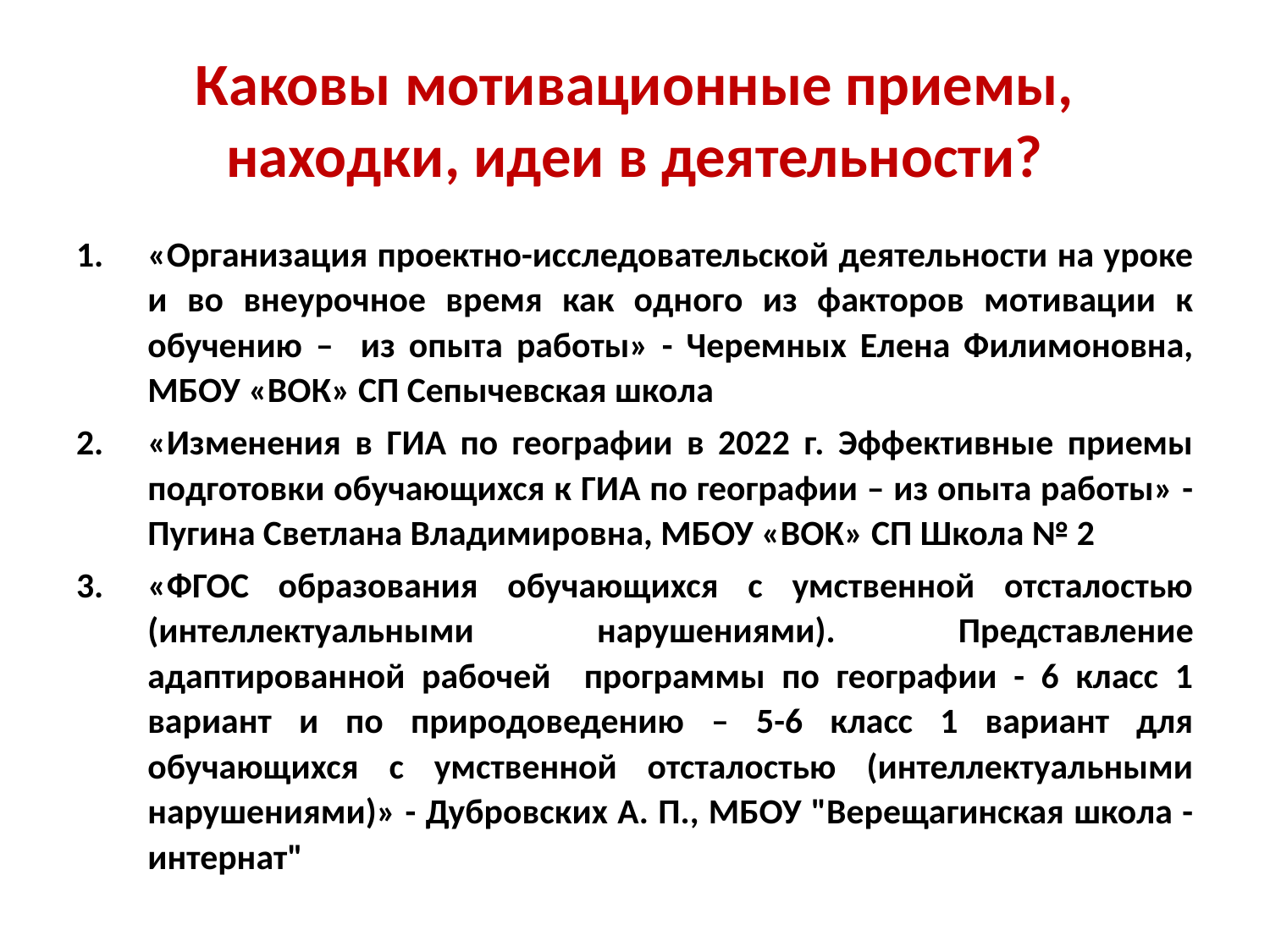

# Каковы мотивационные приемы, находки, идеи в деятельности?
«Организация проектно-исследовательской деятельности на уроке и во внеурочное время как одного из факторов мотивации к обучению –  из опыта работы» - Черемных Елена Филимоновна, МБОУ «ВОК» СП Сепычевская школа
«Изменения в ГИА по географии в 2022 г. Эффективные приемы подготовки обучающихся к ГИА по географии – из опыта работы» - Пугина Светлана Владимировна, МБОУ «ВОК» СП Школа № 2
«ФГОС образования обучающихся с умственной отсталостью (интеллектуальными нарушениями). Представление адаптированной рабочей  программы по географии - 6 класс 1 вариант и по природоведению – 5-6 класс 1 вариант для обучающихся с умственной отсталостью (интеллектуальными нарушениями)» - Дубровских А. П., МБОУ "Верещагинская школа - интернат"